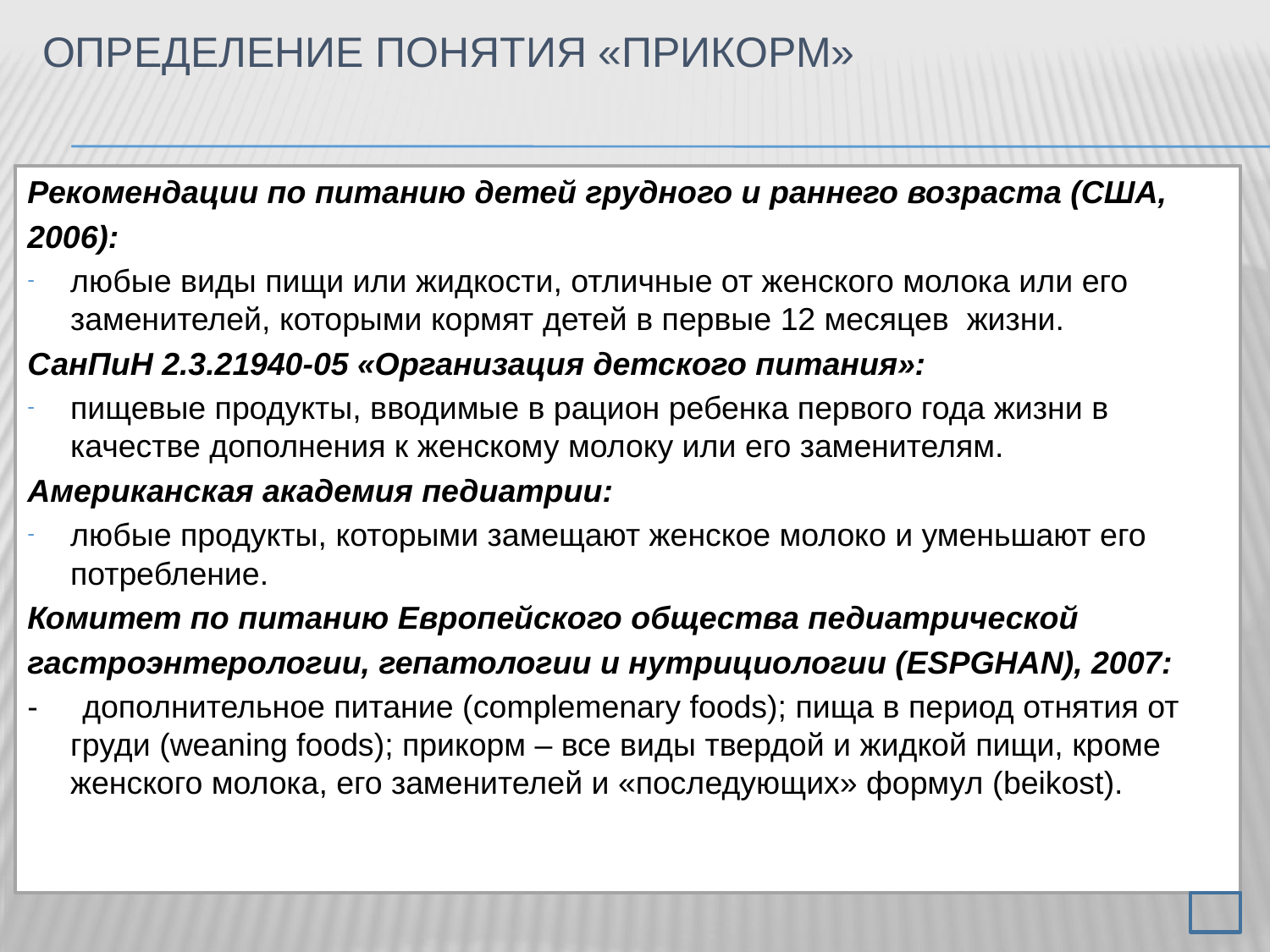

# Определение понятия «прикорм»
Рекомендации по питанию детей грудного и раннего возраста (США,
2006):
любые виды пищи или жидкости, отличные от женского молока или его заменителей, которыми кормят детей в первые 12 месяцев  жизни.
СанПиН 2.3.21940-05 «Организация детского питания»:
пищевые продукты, вводимые в рацион ребенка первого года жизни в качестве дополнения к женскому молоку или его заменителям.
Американская академия педиатрии:
любые продукты, которыми замещают женское молоко и уменьшают его потребление.
Комитет по питанию Европейского общества педиатрической
гастроэнтерологии, гепатологии и нутрициологии (ESPGHAN), 2007:
-     дополнительное питание (complemenary foods); пища в период отнятия от груди (weaning foods); прикорм – все виды твердой и жидкой пищи, кроме женского молока, его заменителей и «последующих» формул (beikost).